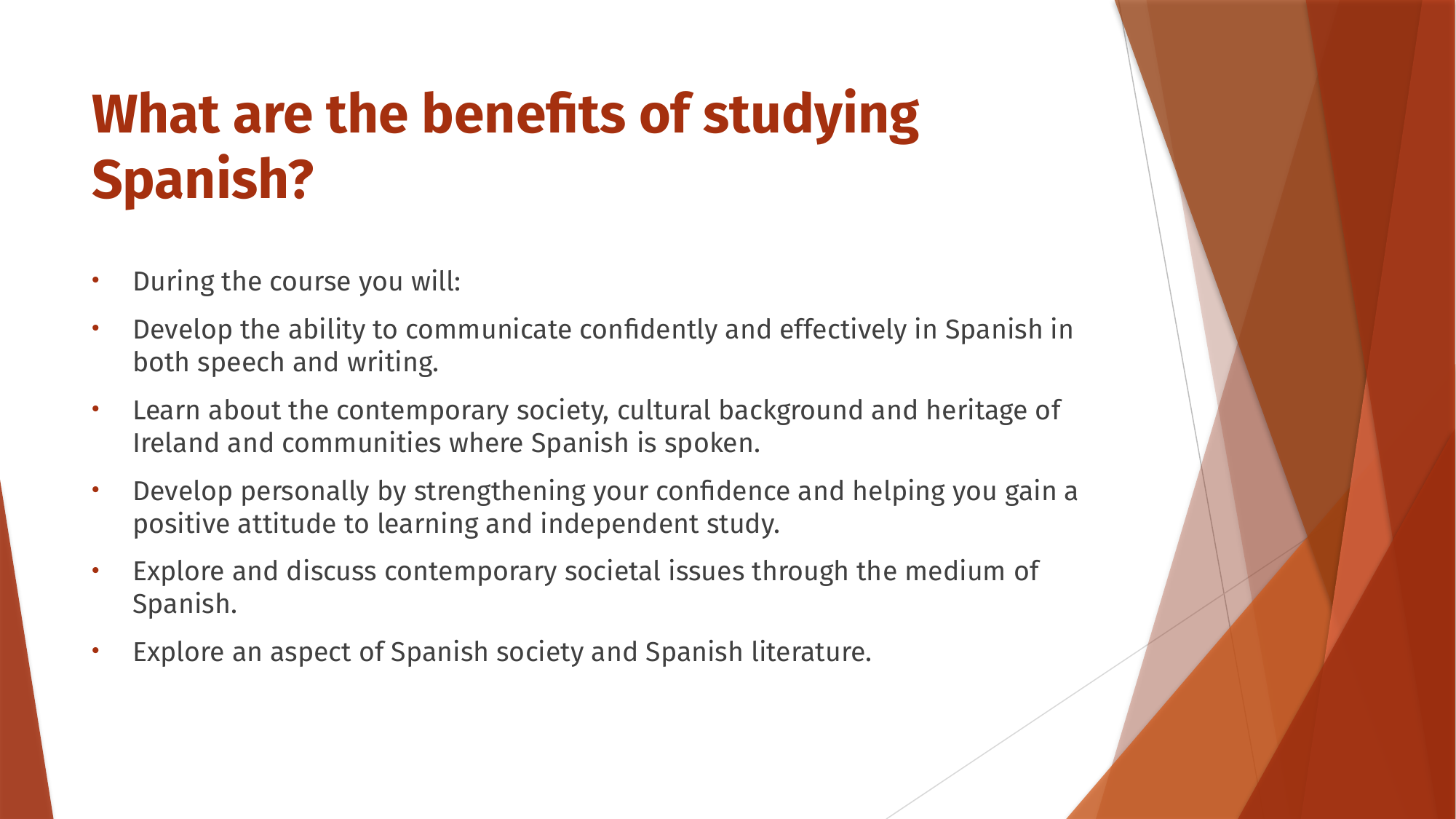

# What are the benefits of studying Spanish?
During the course you will:
Develop the ability to communicate confidently and effectively in Spanish in both speech and writing.
Learn about the contemporary society, cultural background and heritage of Ireland and communities where Spanish is spoken.
Develop personally by strengthening your confidence and helping you gain a positive attitude to learning and independent study.
Explore and discuss contemporary societal issues through the medium of Spanish.
Explore an aspect of Spanish society and Spanish literature.